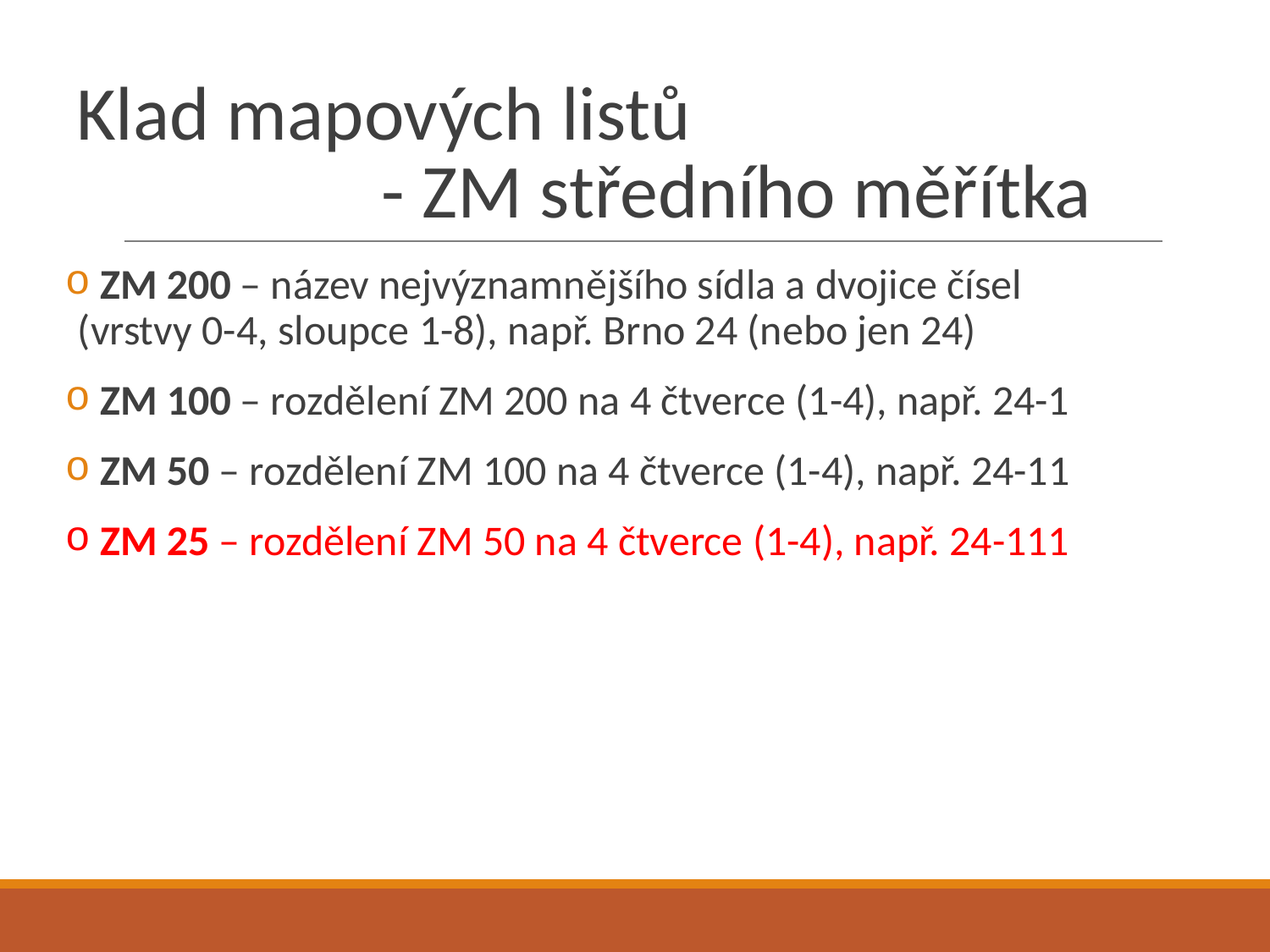

# Klad mapových listů - ZM středního měřítka
 ZM 200 – název nejvýznamnějšího sídla a dvojice čísel
(vrstvy 0-4, sloupce 1-8), např. Brno 24 (nebo jen 24)
 ZM 100 – rozdělení ZM 200 na 4 čtverce (1-4), např. 24-1
 ZM 50 – rozdělení ZM 100 na 4 čtverce (1-4), např. 24-11
 ZM 25 – rozdělení ZM 50 na 4 čtverce (1-4), např. 24-111